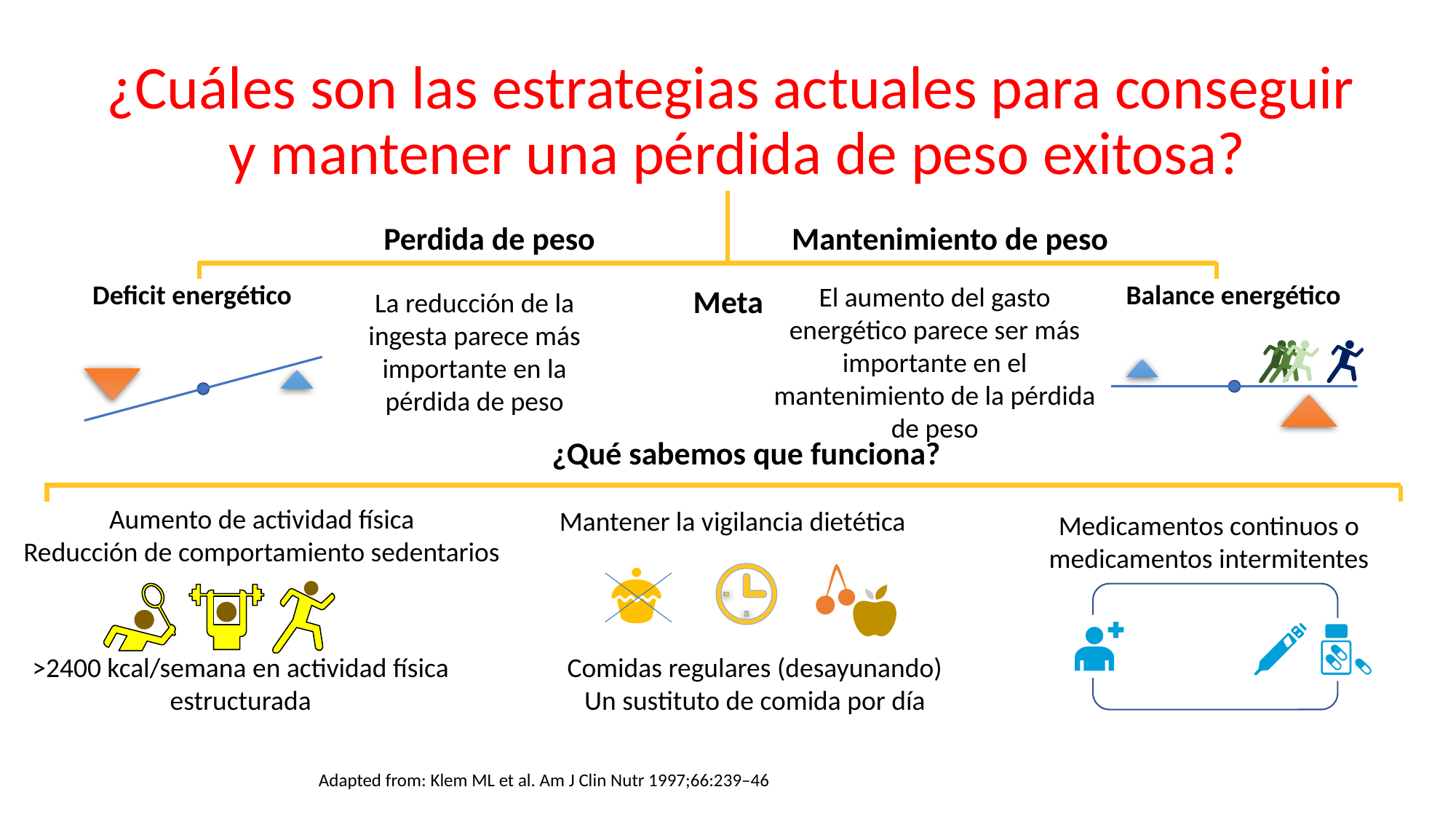

# ¿Cuáles son las estrategias actuales para conseguir  y mantener una pérdida de peso exitosa?

Mantenimiento de peso
Perdida de peso

Deficit energético
Balance energético
El aumento del gasto energético parece ser más importante en el mantenimiento de la pérdida de peso
Meta
La reducción de la ingesta parece más importante en la pérdida de peso

¿Qué sabemos que funciona?

Aumento de actividad física
Reducción de comportamiento sedentarios
Mantener la vigilancia dietética

Comidas regulares (desayunando)
Un sustituto de comida por día
Medicamentos continuos o medicamentos intermitentes

>2400 kcal/semana en actividad física estructurada
Adapted from: Klem ML et al. Am J Clin Nutr 1997;66:239–46